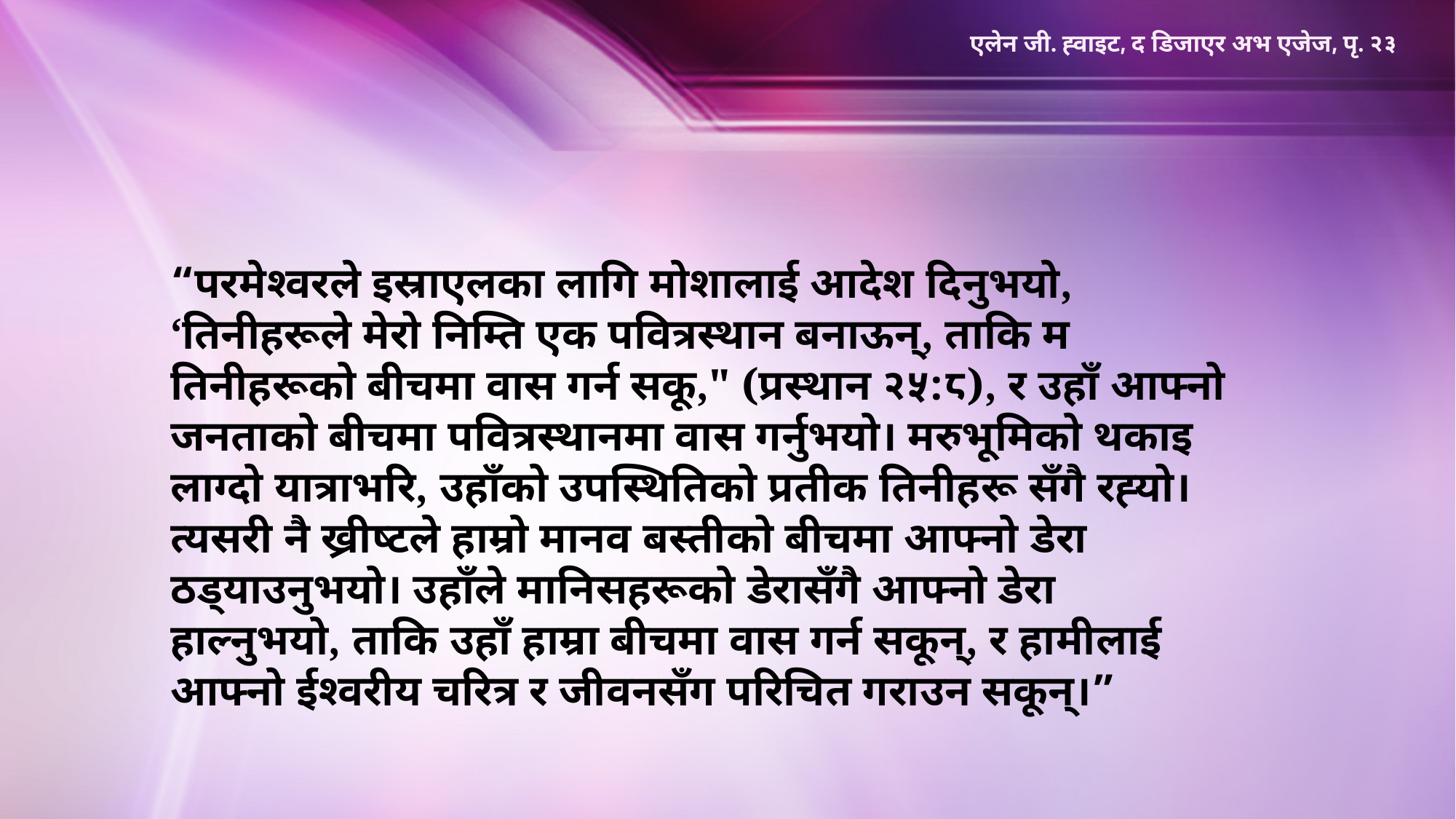

एलेन जी. ह्वाइट, द डिजाएर अभ एजेज, पृ. २३
“परमेश्वरले इस्राएलका लागि मोशालाई आदेश दिनुभयो, ‘तिनीहरूले मेरो निम्ति एक पवित्रस्थान बनाऊन्, ताकि म तिनीहरूको बीचमा वास गर्न सकू," (प्रस्थान २५:८), र उहाँ आफ्नो जनताको बीचमा पवित्रस्थानमा वास गर्नुभयो। मरुभूमिको थकाइ लाग्दो यात्राभरि, उहाँको उपस्थितिको प्रतीक तिनीहरू सँगै रह्यो। त्यसरी नै ख्रीष्टले हाम्रो मानव बस्तीको बीचमा आफ्नो डेरा ठड्याउनुभयो। उहाँले मानिसहरूको डेरासँगै आफ्नो डेरा हाल्नुभयो, ताकि उहाँ हाम्रा बीचमा वास गर्न सकून्, र हामीलाई आफ्नो ईश्‍वरीय चरित्र र जीवनसँग परिचित गराउन सकून्।”